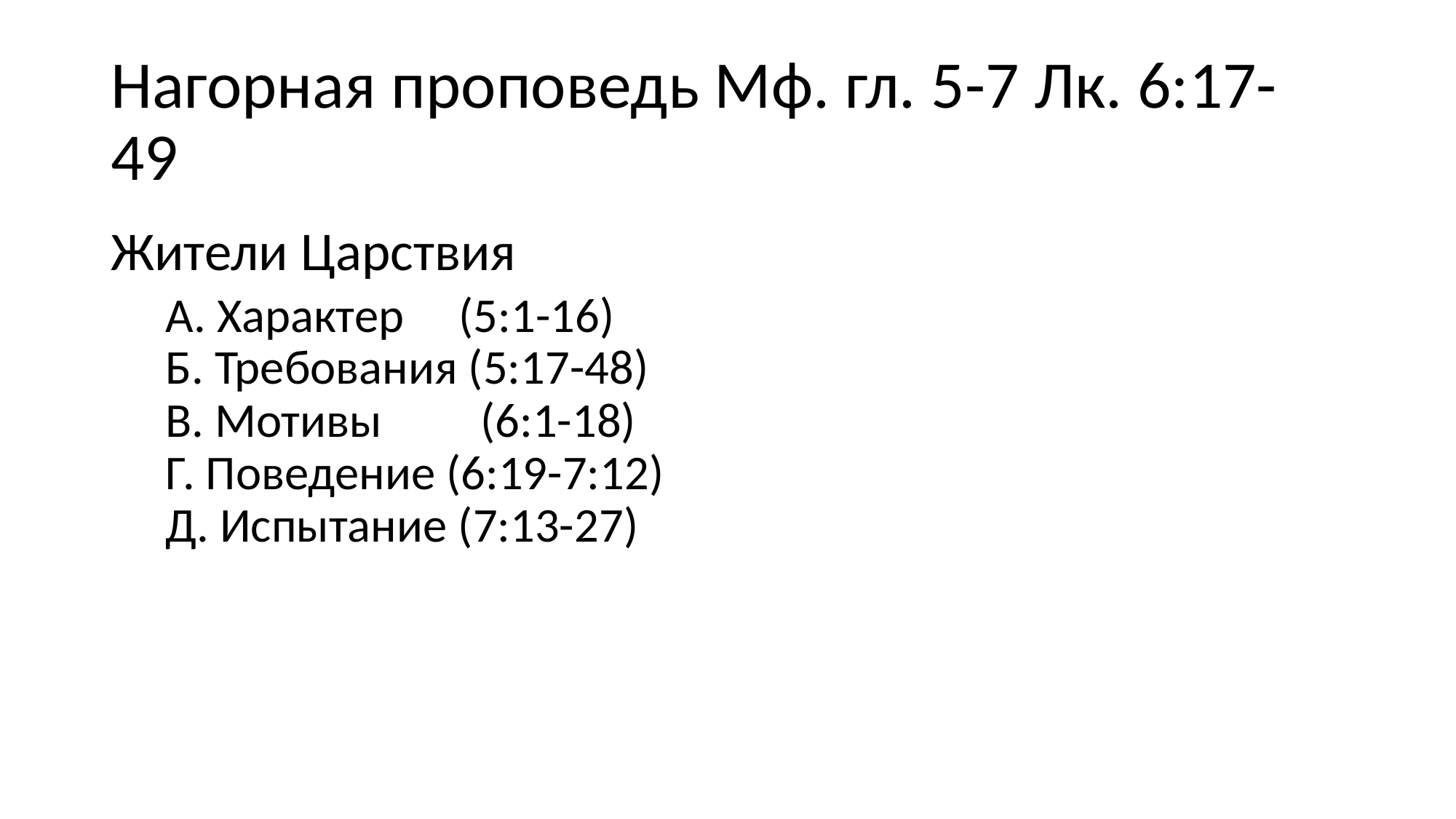

# Нагорная проповедь Мф. гл. 5-7 Лк. 6:17-49
Жители Царствия
А. Характер     (5:1-16)
Б. Требования (5:17-48)
В. Мотивы         (6:1-18)
Г. Поведение (6:19-7:12)
Д. Испытание (7:13-27)